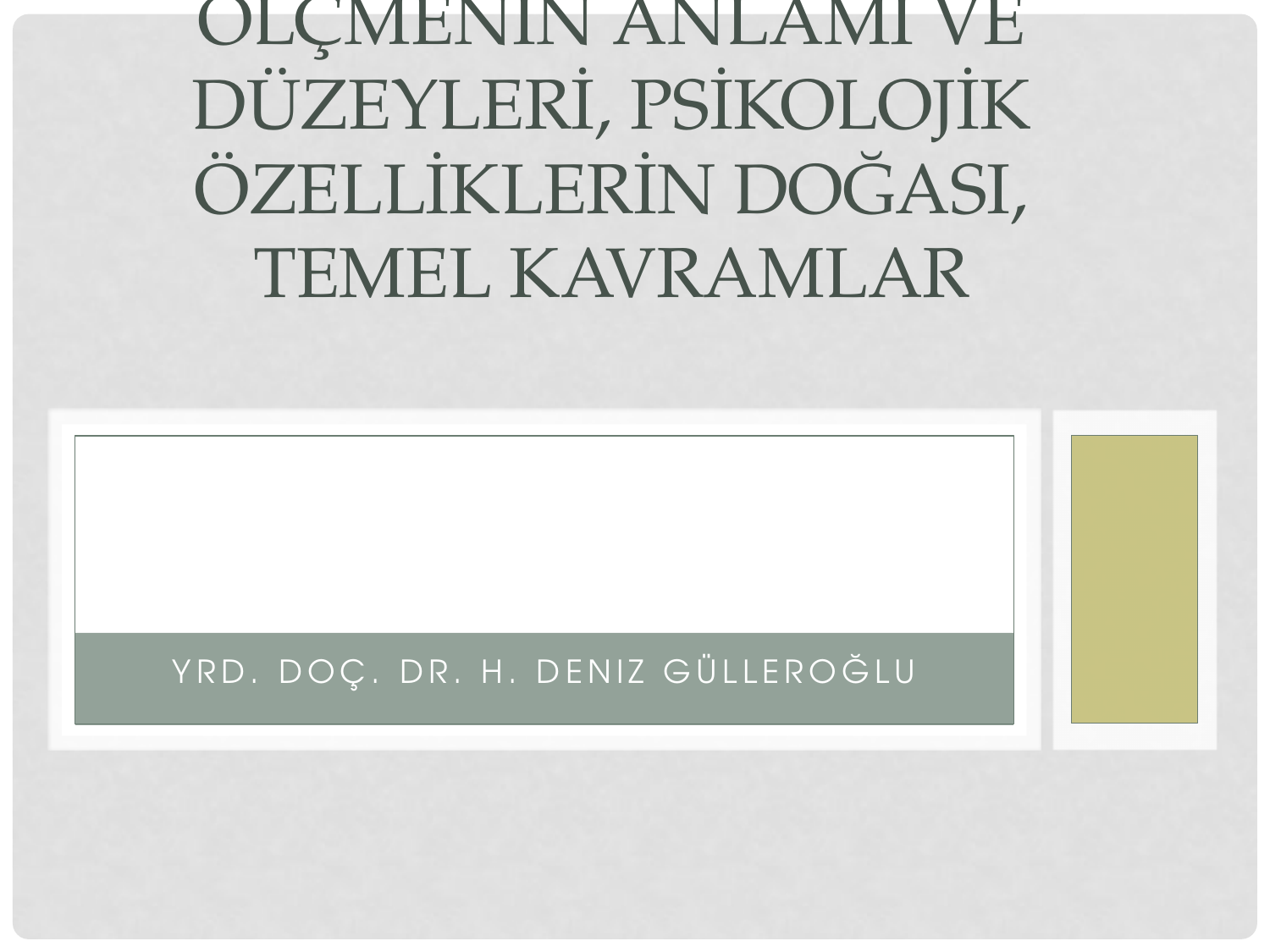

# Ölçmenin Anlamı ve Düzeyleri, Psikolojik Özelliklerin Doğası, Temel Kavramlar
Yrd. Doç. Dr. h. deniz gülleroğlu